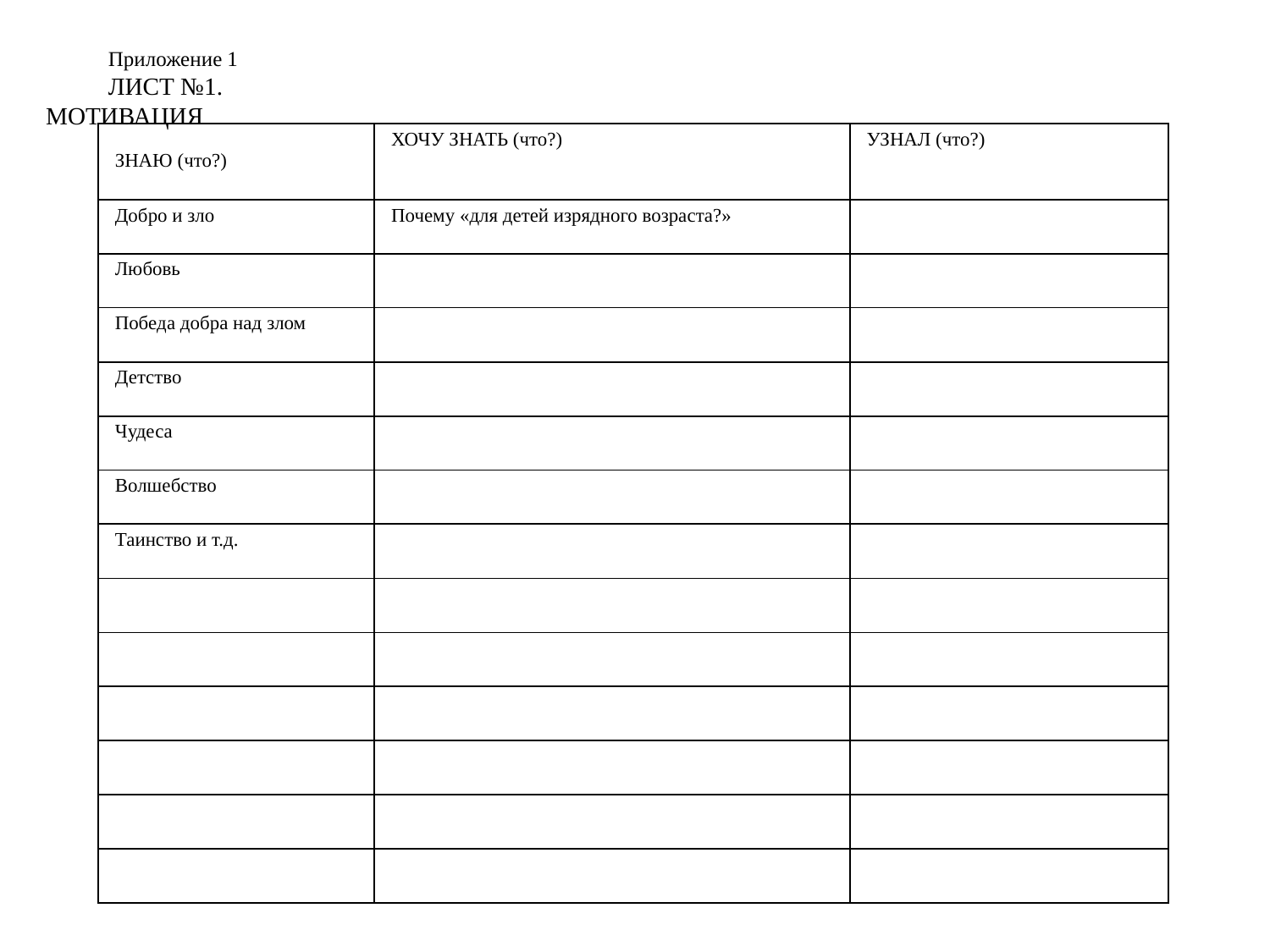

Приложение 1
ЛИСТ №1.  МОТИВАЦИЯ
| ЗНАЮ (что?) | ХОЧУ ЗНАТЬ (что?) | УЗНАЛ (что?) |
| --- | --- | --- |
| Добро и зло | Почему «для детей изрядного возраста?» |  |
| Любовь |  |  |
| Победа добра над злом |  |  |
| Детство |  |  |
| Чудеса |  |  |
| Волшебство |  |  |
| Таинство и т.д. |  |  |
|  |  |  |
|  |  |  |
|  |  |  |
|  |  |  |
|  |  |  |
|  |  |  |